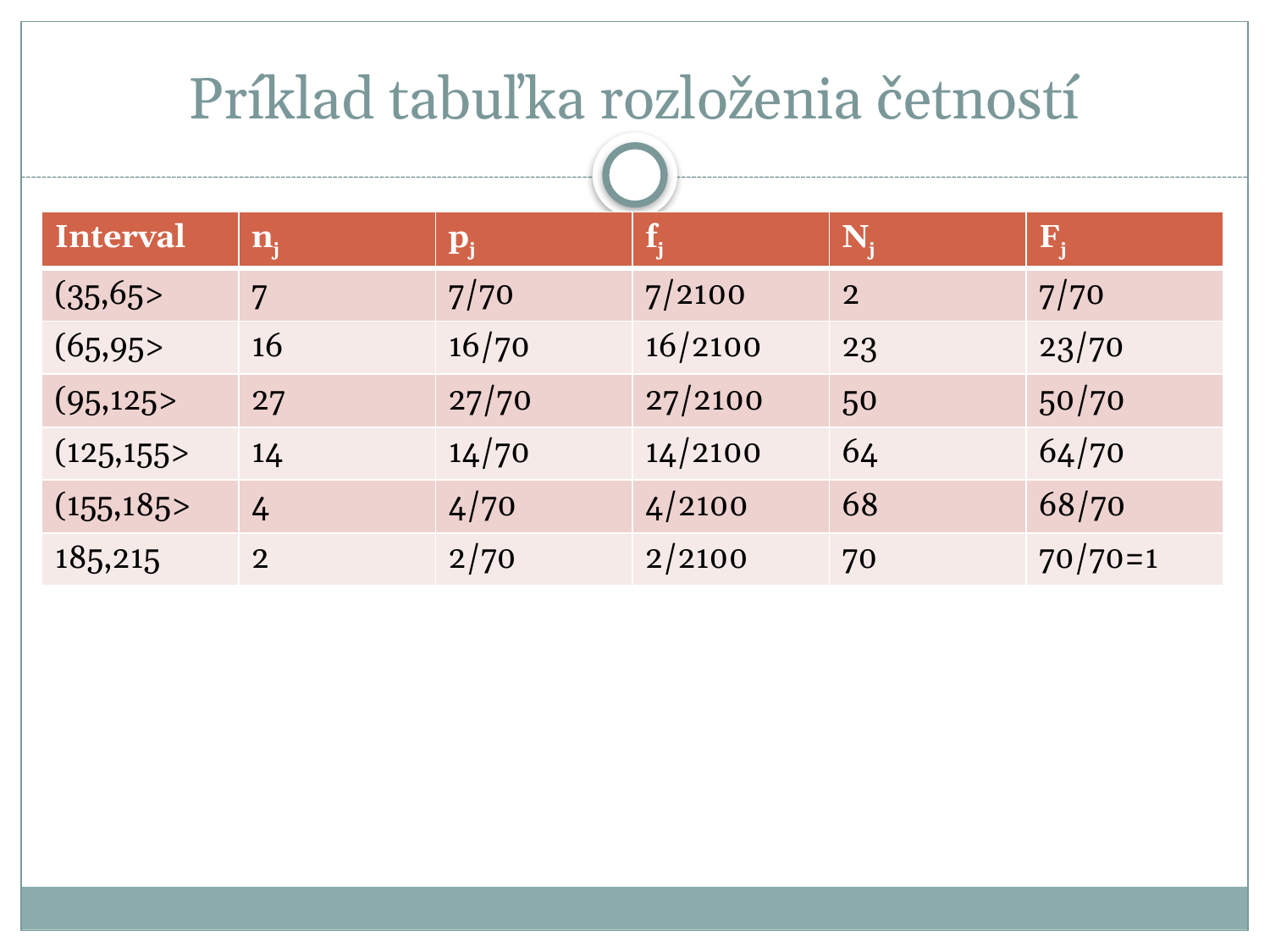

# Príklad tabuľka rozloženia četností
| Interval | nj | pj | fj | Nj | Fj |
| --- | --- | --- | --- | --- | --- |
| (35,65> | 7 | 7/70 | 7/2100 | 2 | 7/70 |
| (65,95> | 16 | 16/70 | 16/2100 | 23 | 23/70 |
| (95,125> | 27 | 27/70 | 27/2100 | 50 | 50/70 |
| (125,155> | 14 | 14/70 | 14/2100 | 64 | 64/70 |
| (155,185> | 4 | 4/70 | 4/2100 | 68 | 68/70 |
| 185,215 | 2 | 2/70 | 2/2100 | 70 | 70/70=1 |